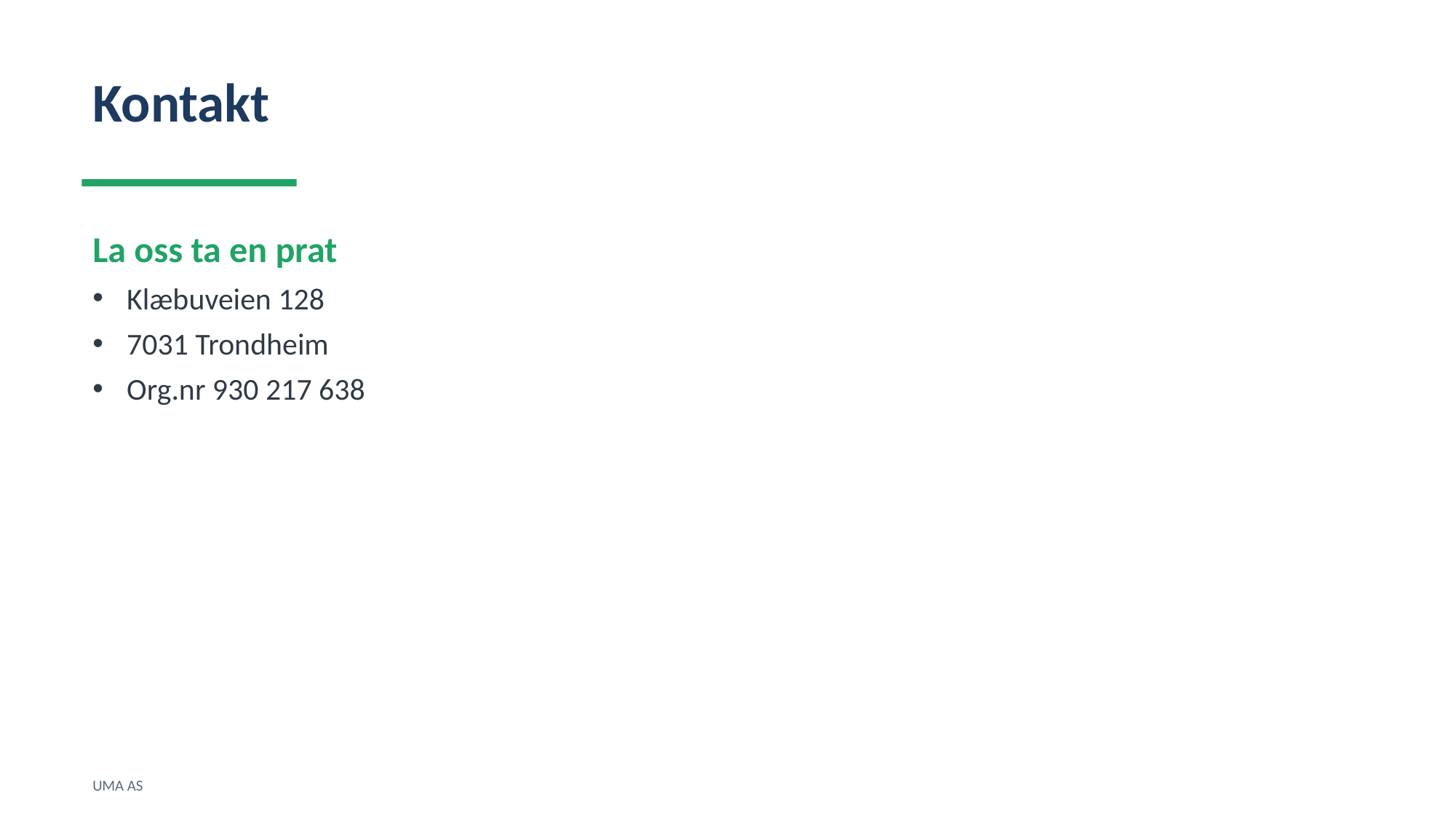

Kontakt

La oss ta en prat
Klæbuveien 128
7031 Trondheim
Org.nr 930 217 638
UMA AS